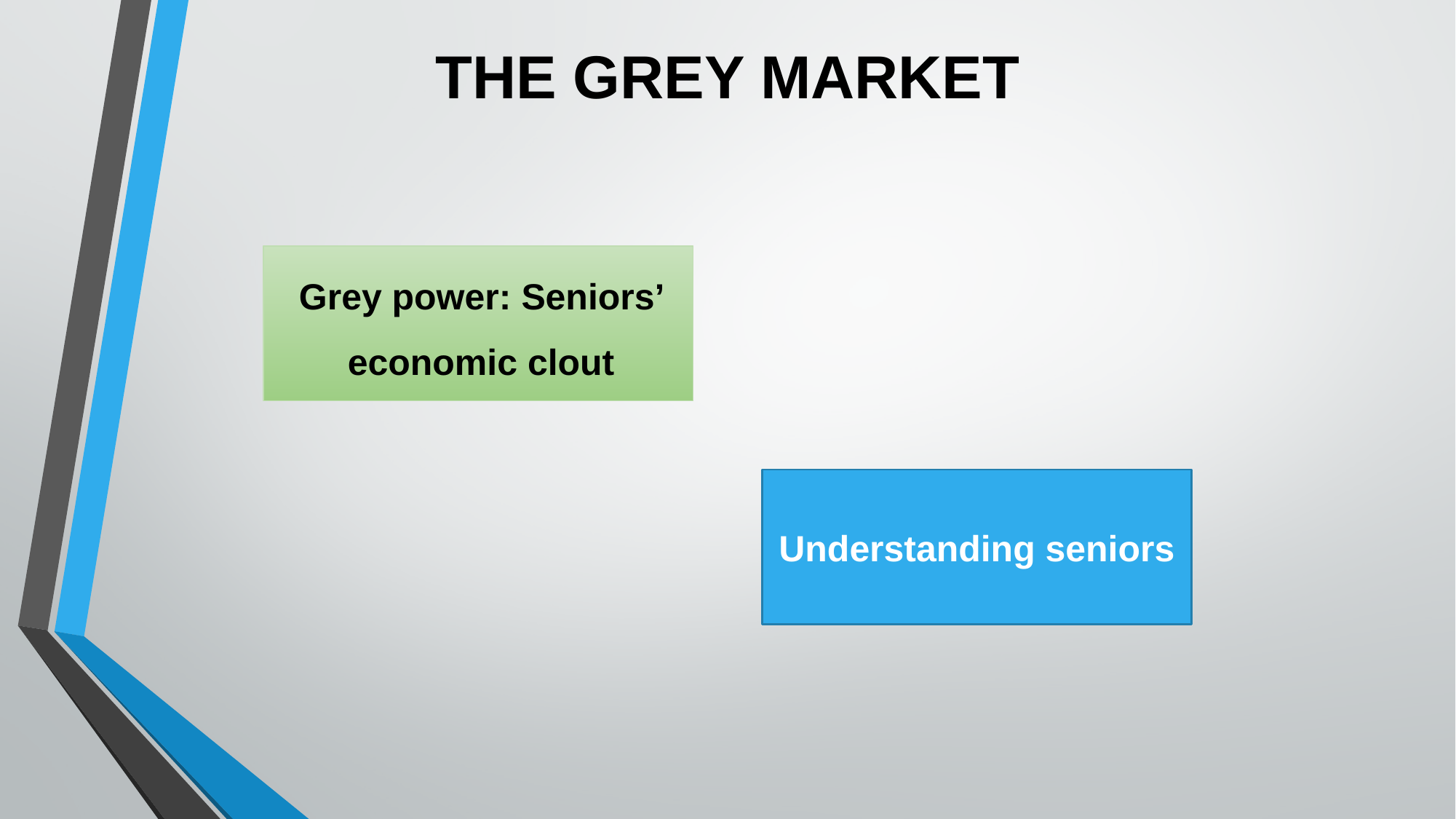

# THE GREY MARKET
Grey power: Seniors’ economic clout

Understanding seniors